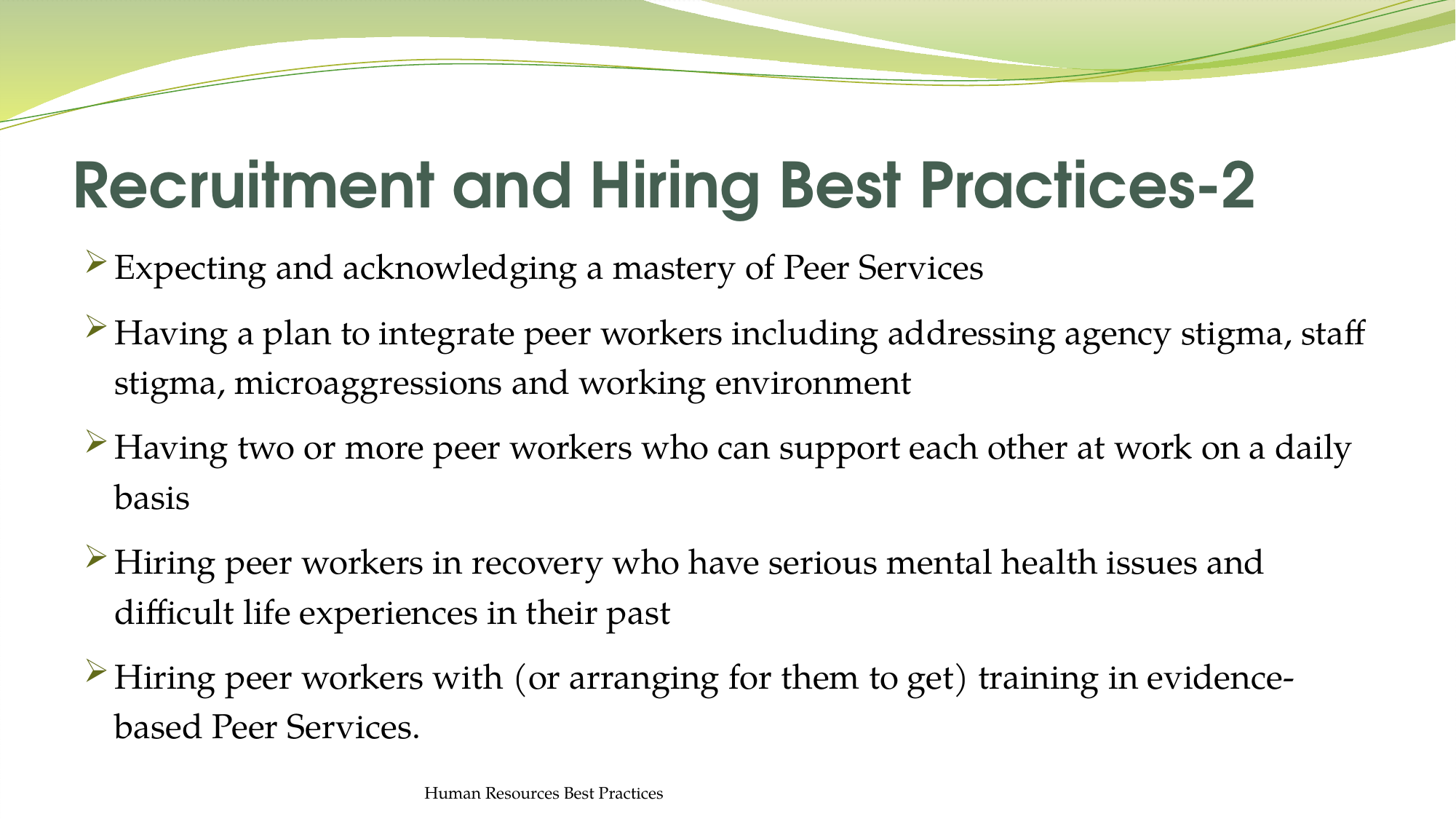

# Recruitment and Hiring Best Practices-2
Expecting and acknowledging a mastery of Peer Services
Having a plan to integrate peer workers including addressing agency stigma, staff stigma, microaggressions and working environment
Having two or more peer workers who can support each other at work on a daily basis
Hiring peer workers in recovery who have serious mental health issues and difficult life experiences in their past
Hiring peer workers with (or arranging for them to get) training in evidence-based Peer Services.

Human Resources Best Practices